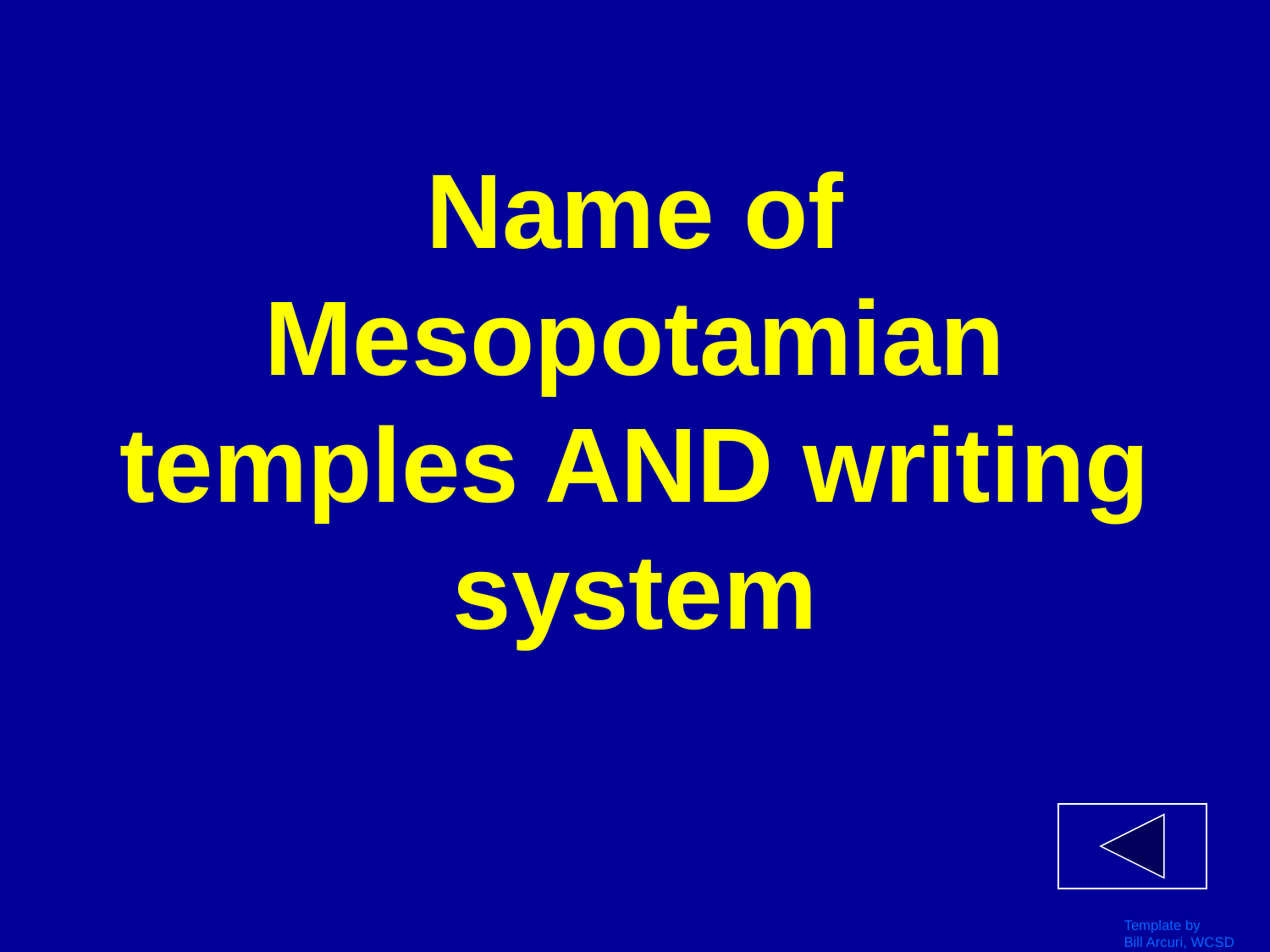

# Name of Mesopotamian temples AND writing system

Template by
Bill Arcuri, WCSD